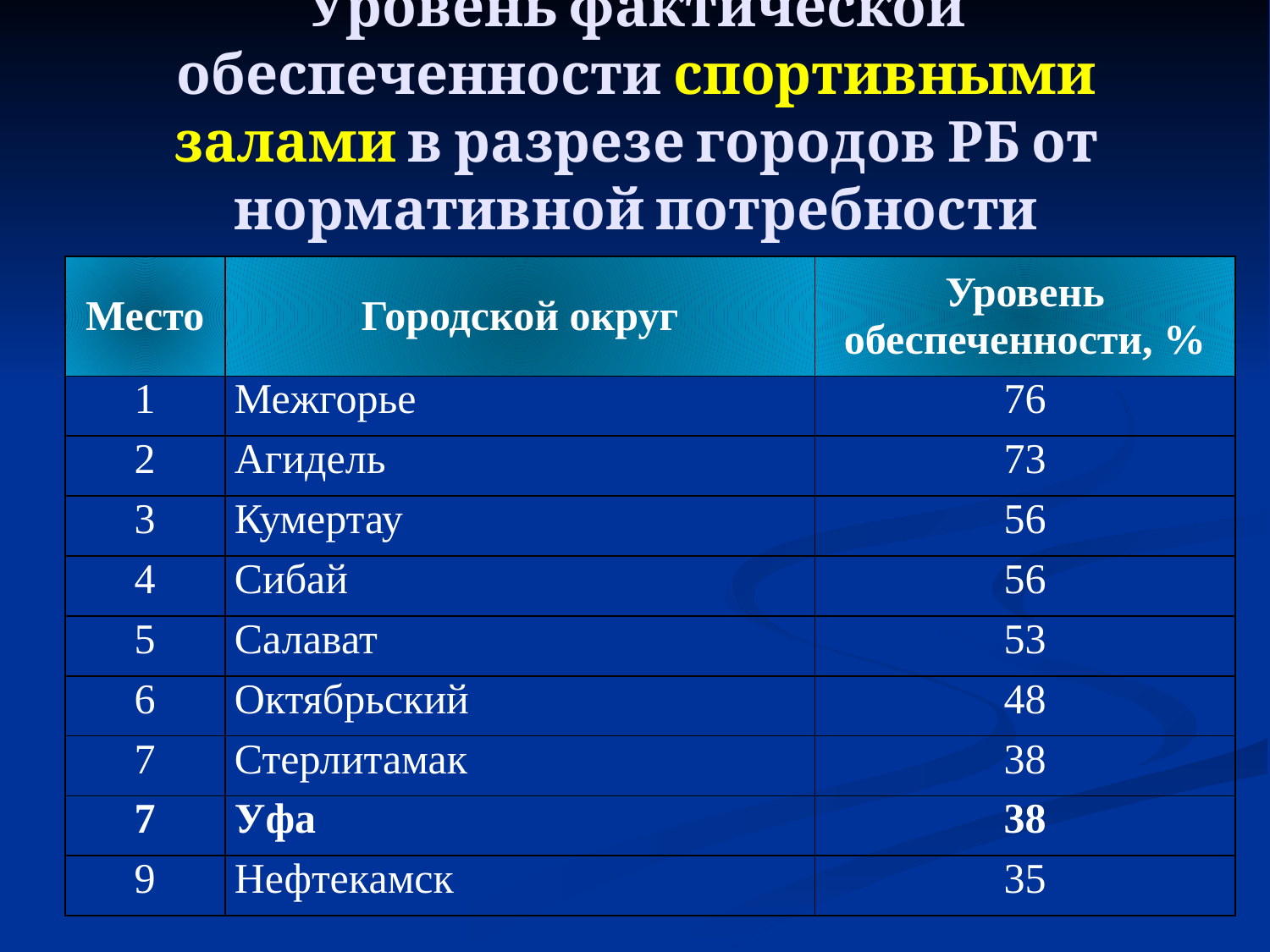

# Уровень фактической обеспеченности спортивными залами в разрезе городов РБ от нормативной потребности
| Место | Городской округ | Уровень обеспеченности, % |
| --- | --- | --- |
| 1 | Межгорье | 76 |
| 2 | Агидель | 73 |
| 3 | Кумертау | 56 |
| 4 | Сибай | 56 |
| 5 | Салават | 53 |
| 6 | Октябрьский | 48 |
| 7 | Стерлитамак | 38 |
| 7 | Уфа | 38 |
| 9 | Нефтекамск | 35 |